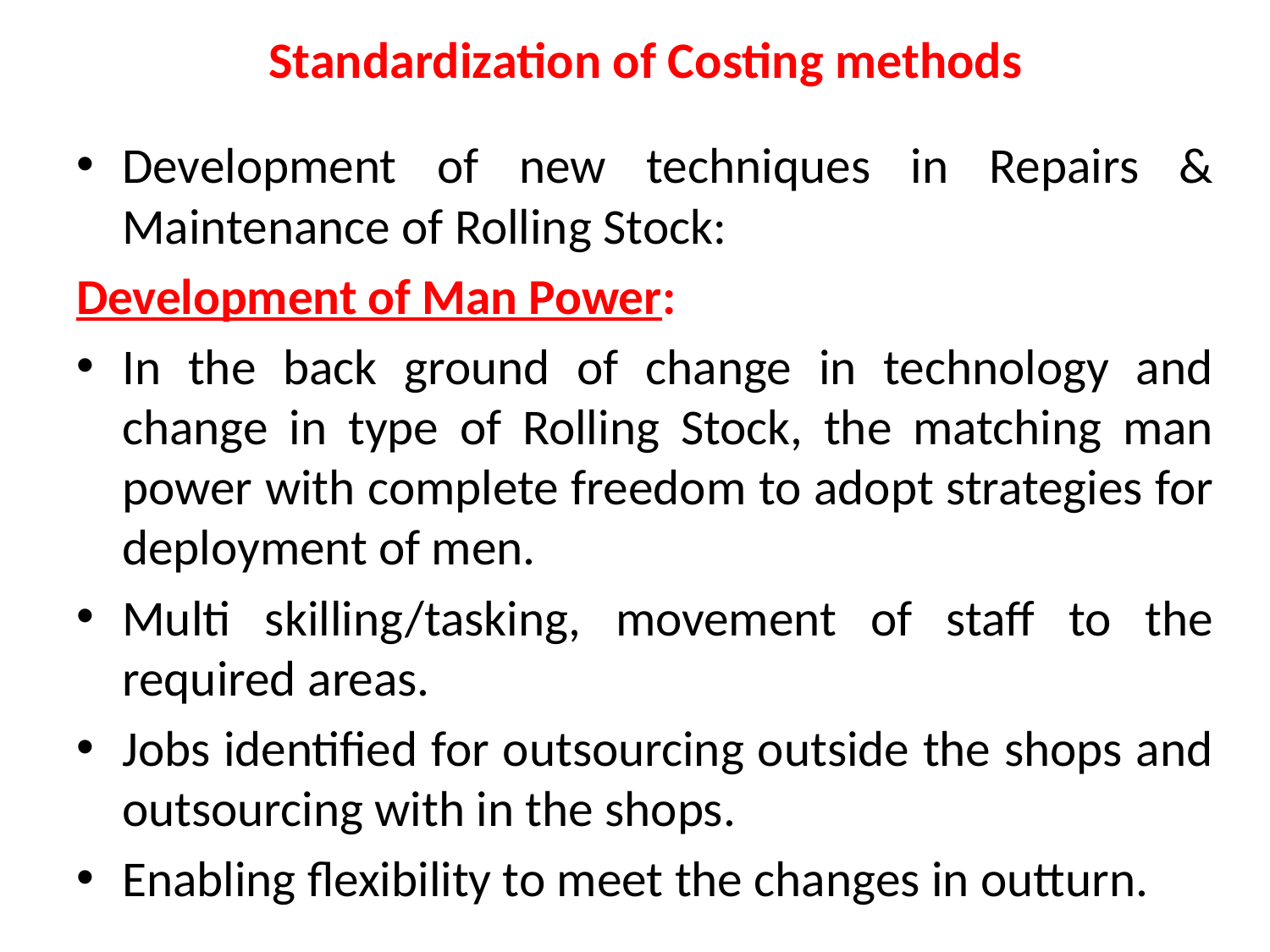

# Standardization of Costing methods
Development of new techniques in Repairs & Maintenance of Rolling Stock:
Development of Man Power:
In the back ground of change in technology and change in type of Rolling Stock, the matching man power with complete freedom to adopt strategies for deployment of men.
Multi skilling/tasking, movement of staff to the required areas.
Jobs identified for outsourcing outside the shops and outsourcing with in the shops.
Enabling flexibility to meet the changes in outturn.